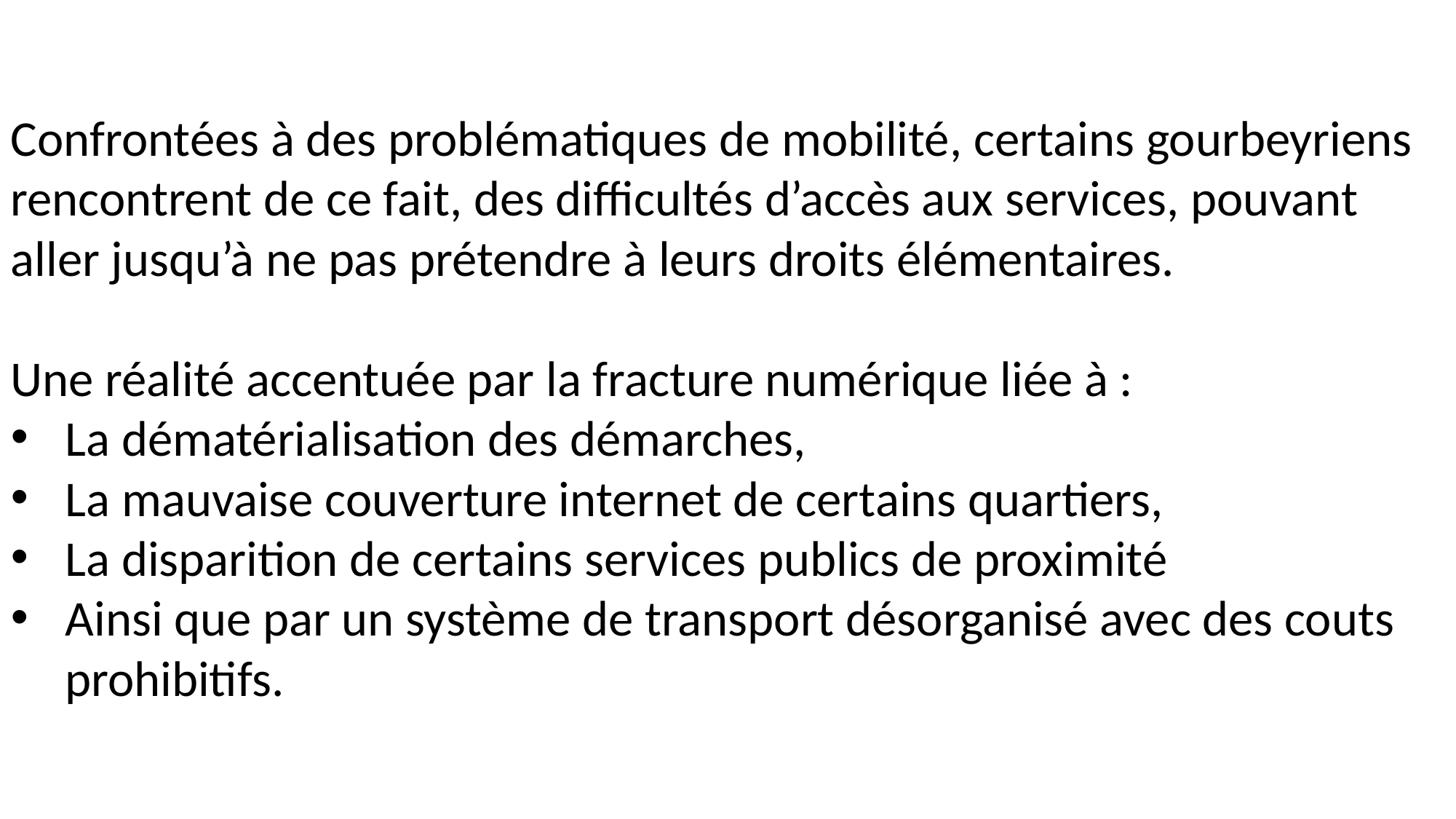

Confrontées à des problématiques de mobilité, certains gourbeyriens rencontrent de ce fait, des difficultés d’accès aux services, pouvant aller jusqu’à ne pas prétendre à leurs droits élémentaires.

Une réalité accentuée par la fracture numérique liée à :
La dématérialisation des démarches,
La mauvaise couverture internet de certains quartiers,
La disparition de certains services publics de proximité
Ainsi que par un système de transport désorganisé avec des couts prohibitifs.